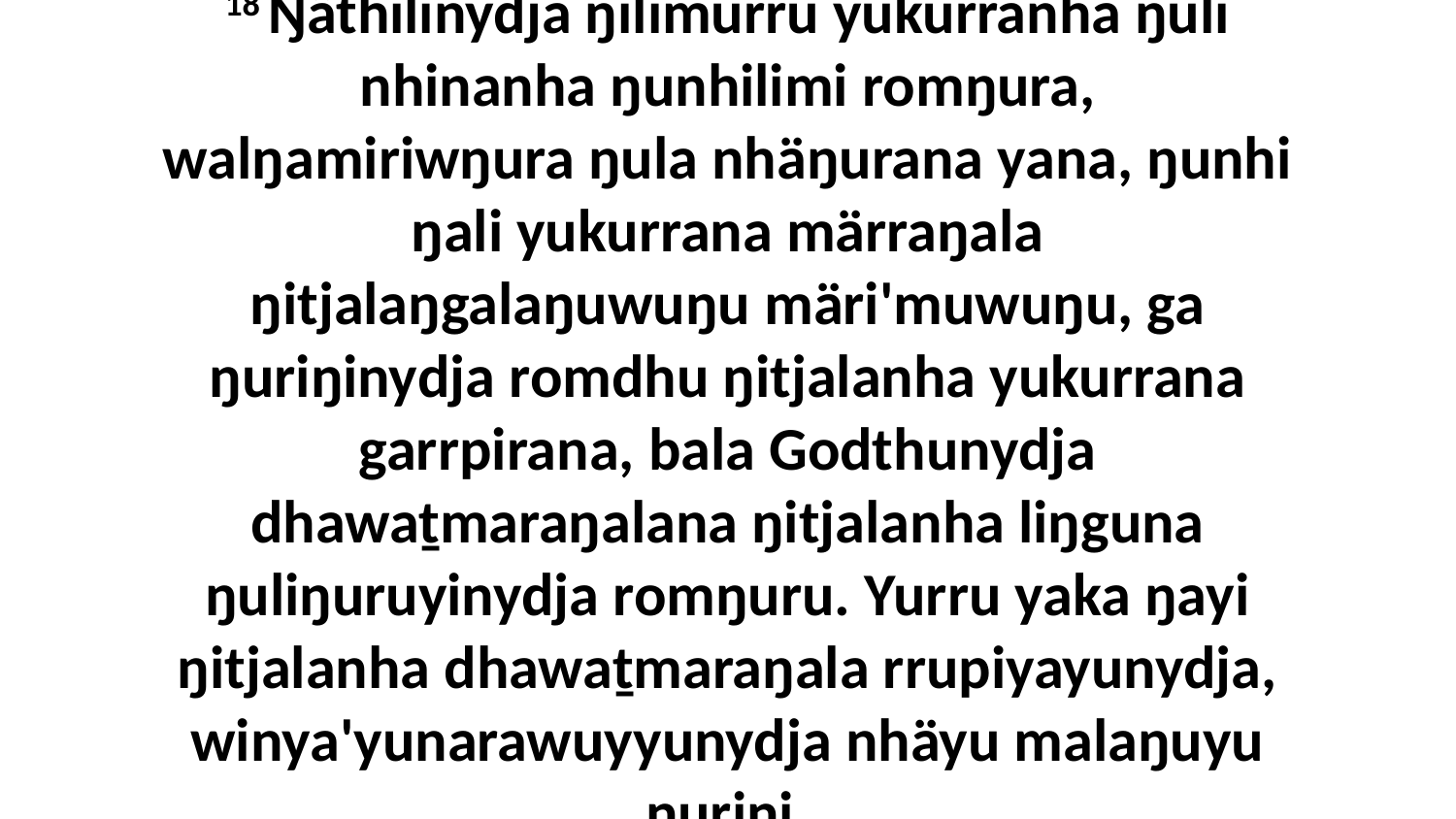

18 Ŋäthilinydja ŋilimurru yukurranha ŋuli nhinanha ŋunhilimi romŋura, walŋamiriwŋura ŋula nhäŋurana yana, ŋunhi ŋali yukurrana märraŋala ŋitjalaŋgalaŋuwuŋu märi'muwuŋu, ga ŋuriŋinydja romdhu ŋitjalanha yukurrana garrpirana, bala Godthunydja dhawaṯmaraŋalana ŋitjalanha liŋguna ŋuliŋuruyinydja romŋuru. Yurru yaka ŋayi ŋitjalanha dhawaṯmaraŋala rrupiyayunydja, winya'yunarawuyyunydja nhäyu malaŋuyu ŋuriŋi.